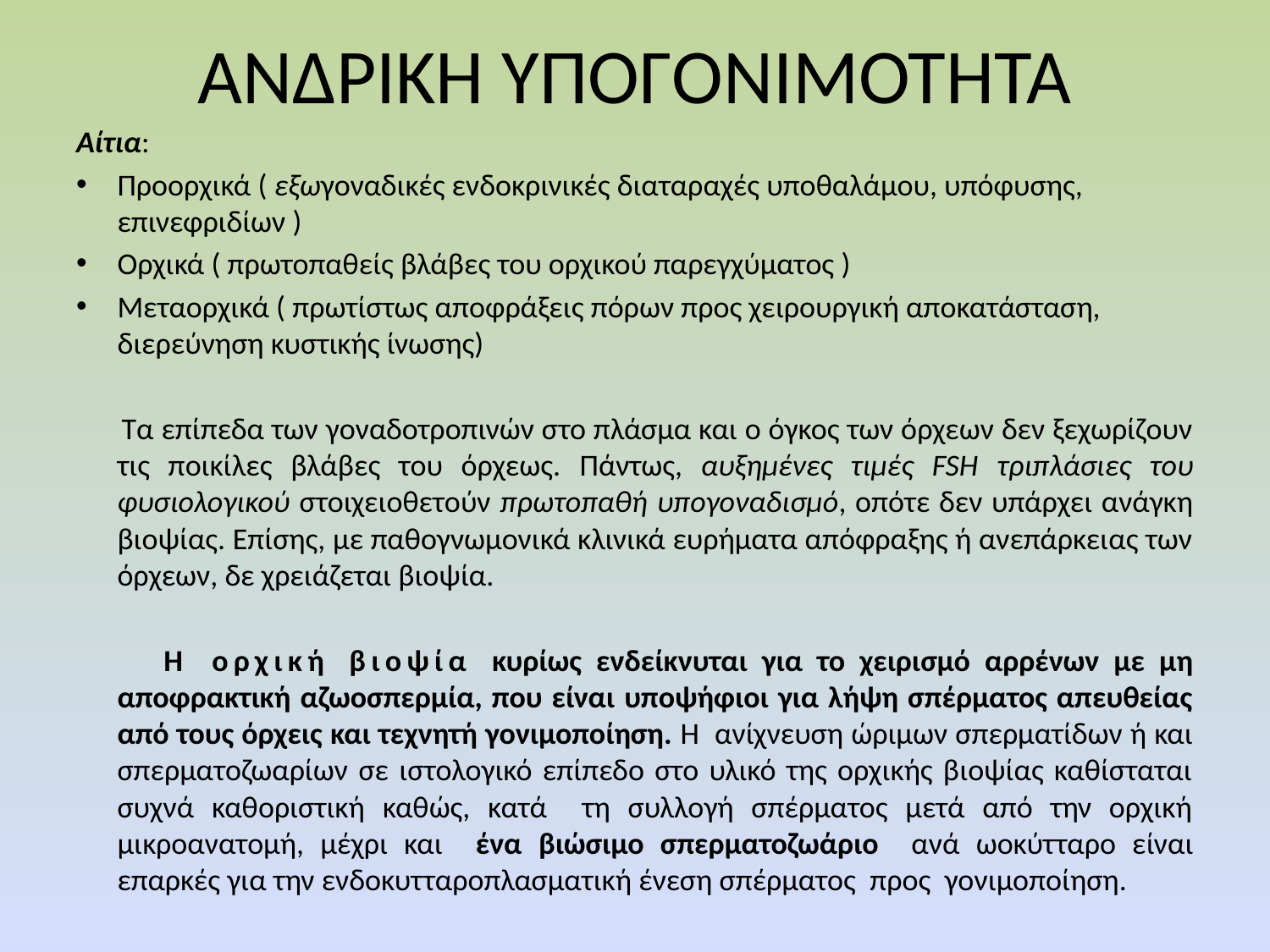

# ΑΝΔΡΙΚΗ ΥΠΟΓΟΝΙΜΟΤΗΤΑ
Αίτια:
Προορχικά ( εξωγοναδικές ενδοκρινικές διαταραχές υποθαλάμου, υπόφυσης, επινεφριδίων )
Ορχικά ( πρωτοπαθείς βλάβες του ορχικού παρεγχύματος )
Μεταορχικά ( πρωτίστως αποφράξεις πόρων προς χειρουργική αποκατάσταση, διερεύνηση κυστικής ίνωσης)

      Τα επίπεδα των γοναδοτροπινών στο πλάσμα και ο όγκος των όρχεων δεν ξεχωρίζουν τις ποικίλες βλάβες του όρχεως. Πάντως, αυξημένες τιμές FSH τριπλάσιες του φυσιολογικού στοιχειοθετούν πρωτοπαθή υπογοναδισμό, οπότε δεν υπάρχει ανάγκη βιοψίας. Επίσης, με παθογνωμονικά κλινικά ευρήματα απόφραξης ή ανεπάρκειας των όρχεων, δε χρειάζεται βιοψία.

      Η  ορχική βιοψία κυρίως ενδείκνυται για το χειρισμό αρρένων με μη αποφρακτική αζωοσπερμία, που είναι υποψήφιοι για λήψη σπέρματος απευθείας από τους όρχεις και τεχνητή γονιμοποίηση. Η  ανίχνευση ώριμων σπερματίδων ή και σπερματοζωαρίων σε ιστολογικό επίπεδο στο υλικό της ορχικής βιοψίας καθίσταται συχνά καθοριστική καθώς, κατά  τη συλλογή σπέρματος μετά από την ορχική μικροανατομή, μέχρι και  ένα βιώσιμο σπερματοζωάριο  ανά ωοκύτταρο είναι επαρκές για την ενδοκυτταροπλασματική ένεση σπέρματος  προς  γονιμοποίηση.